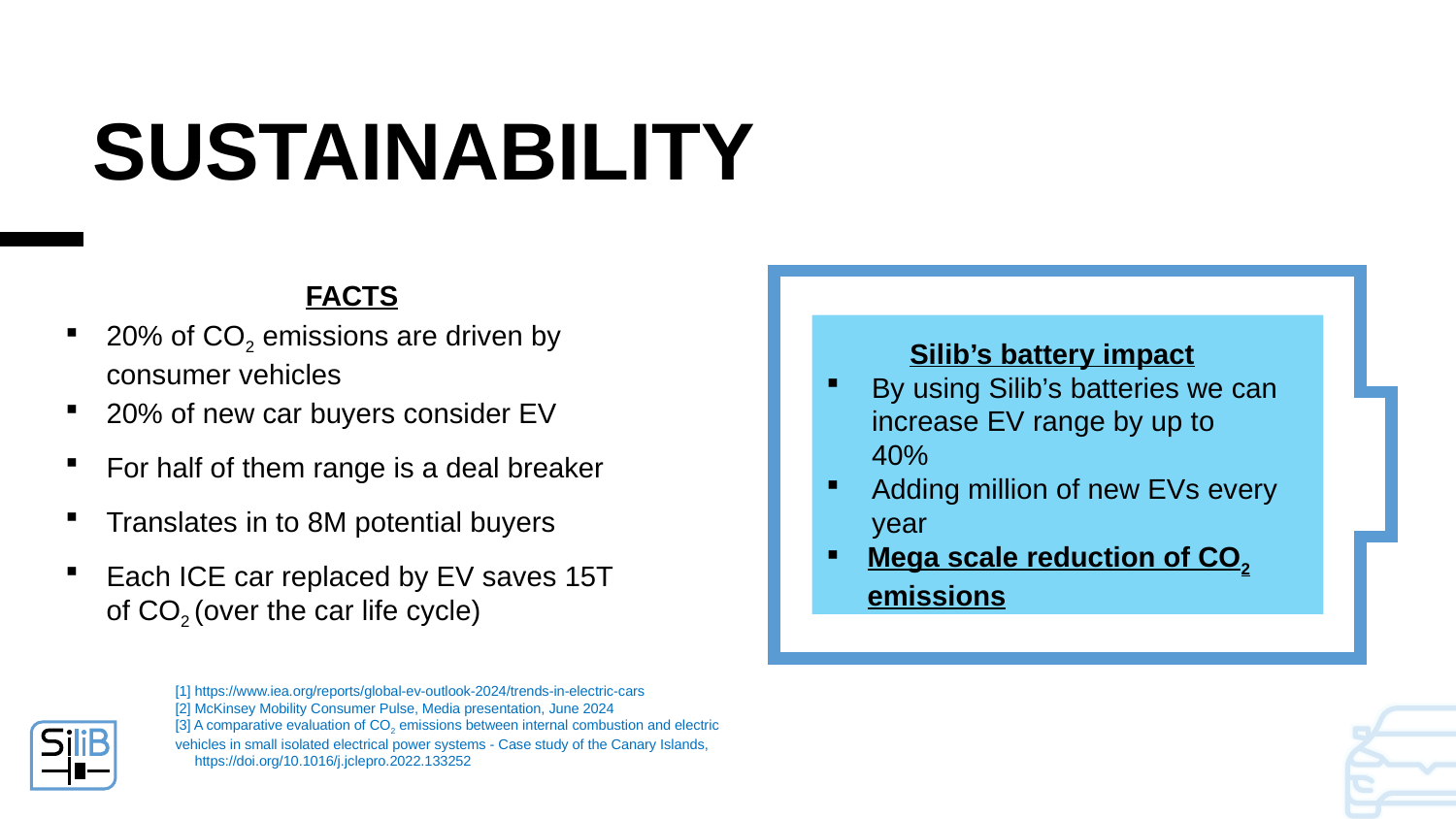

SUSTAINABILITY

FACTS
20% of CO2 emissions are driven by consumer vehicles
20% of new car buyers consider EV
For half of them range is a deal breaker
Translates in to 8M potential buyers
Each ICE car replaced by EV saves 15T of CO2 (over the car life cycle)
Silib’s battery impact
By using Silib’s batteries we can increase EV range by up to 40%
Adding million of new EVs every year
Mega scale reduction of CO2 emissions
[1] https://www.iea.org/reports/global-ev-outlook-2024/trends-in-electric-cars
[2] McKinsey Mobility Consumer Pulse, Media presentation, June 2024
[3] A comparative evaluation of CO2 emissions between internal combustion and electric vehicles in small isolated electrical power systems - Case study of the Canary Islands,
     https://doi.org/10.1016/j.jclepro.2022.133252